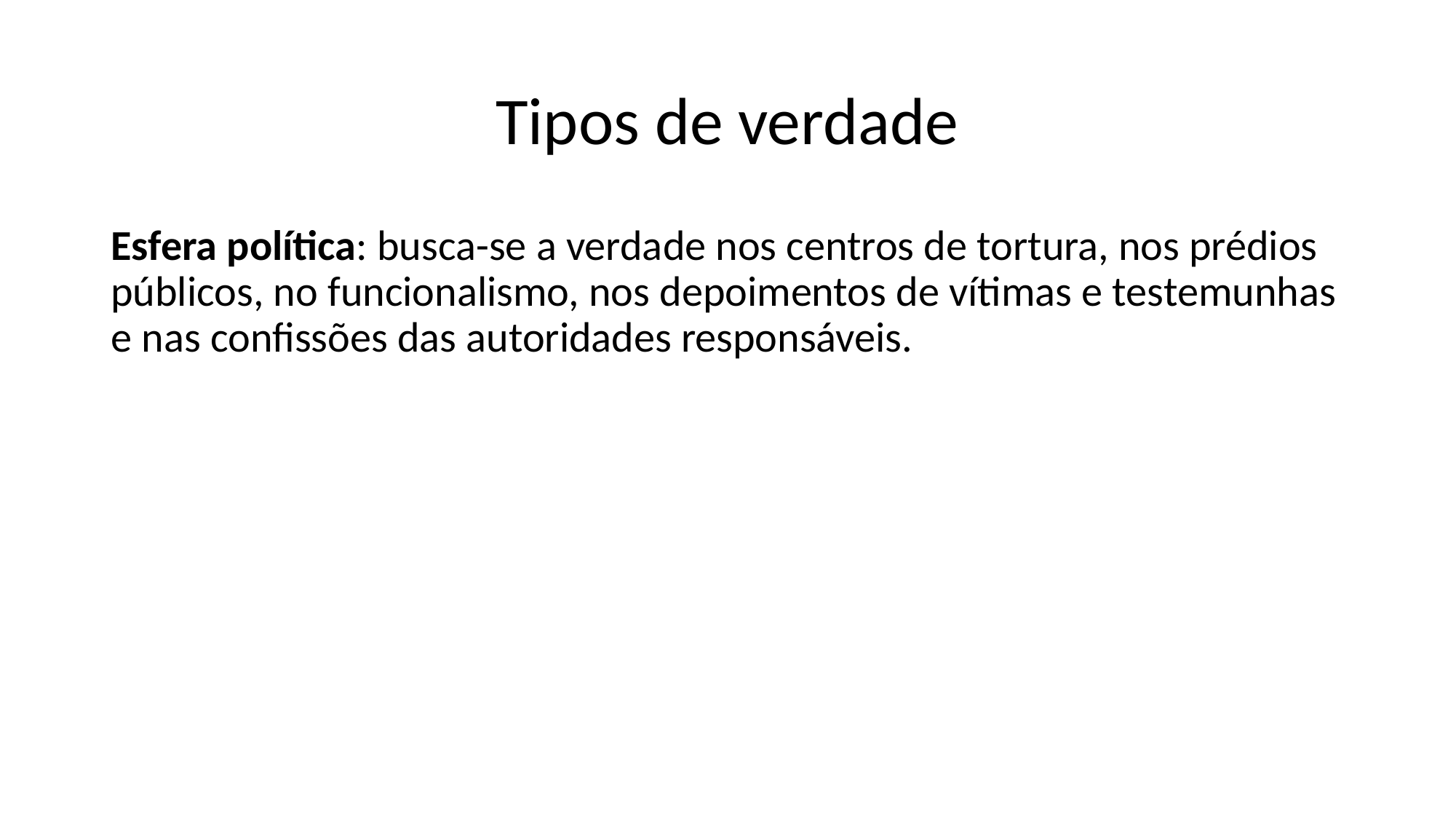

# Tipos de verdade
Esfera política: busca-se a verdade nos centros de tortura, nos prédios públicos, no funcionalismo, nos depoimentos de vítimas e testemunhas e nas confissões das autoridades responsáveis.